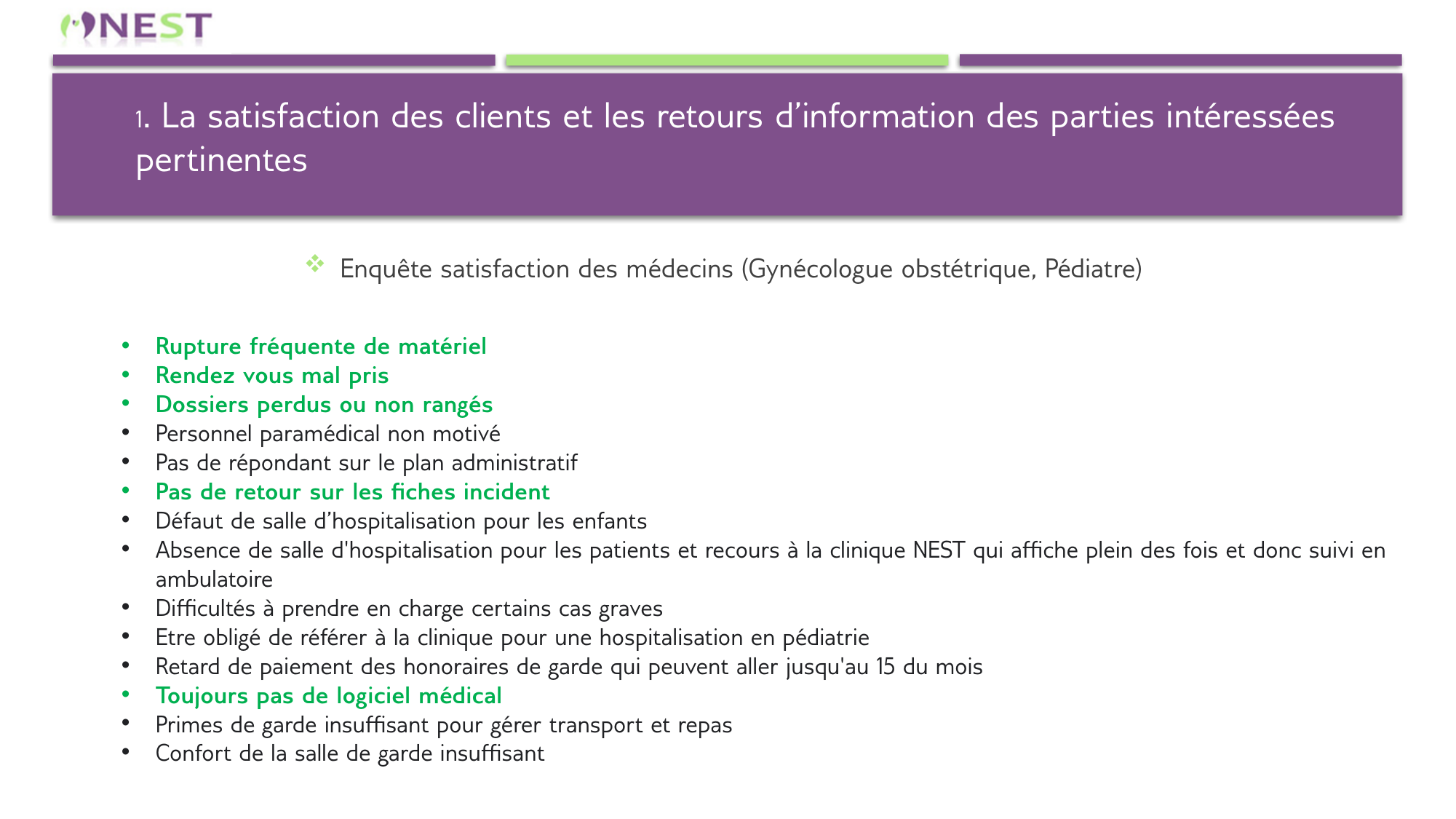

# 1. La satisfaction des clients et les retours d’information des parties intéressées pertinentes
Enquête satisfaction des médecins (Gynécologue obstétrique, Pédiatre)
Rupture fréquente de matériel
Rendez vous mal pris
Dossiers perdus ou non rangés
Personnel paramédical non motivé
Pas de répondant sur le plan administratif
Pas de retour sur les fiches incident
Défaut de salle d’hospitalisation pour les enfants
Absence de salle d'hospitalisation pour les patients et recours à la clinique NEST qui affiche plein des fois et donc suivi en ambulatoire
Difficultés à prendre en charge certains cas graves
Etre obligé de référer à la clinique pour une hospitalisation en pédiatrie
Retard de paiement des honoraires de garde qui peuvent aller jusqu'au 15 du mois
Toujours pas de logiciel médical
Primes de garde insuffisant pour gérer transport et repas
Confort de la salle de garde insuffisant